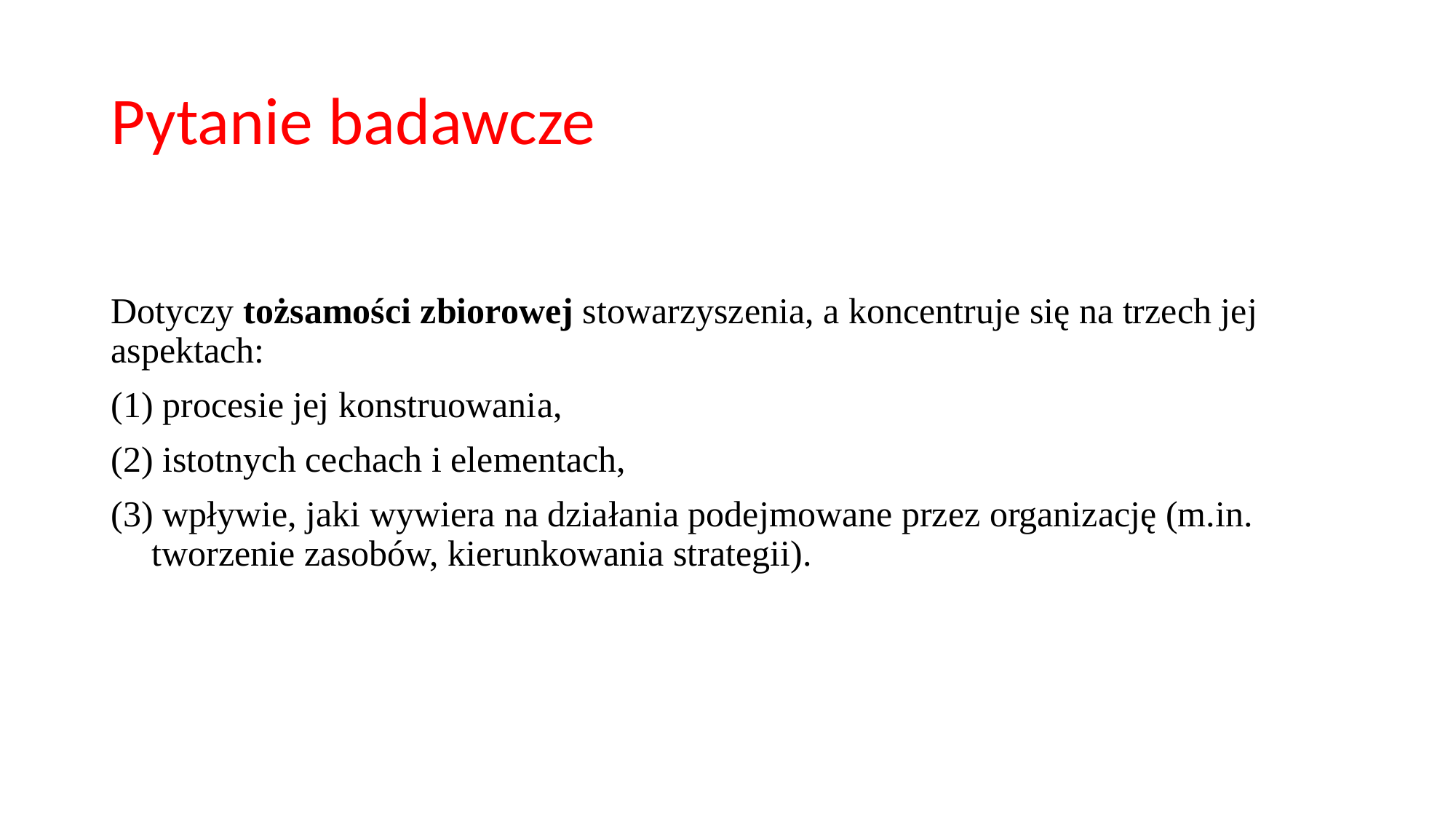

# Pytanie badawcze
Dotyczy tożsamości zbiorowej stowarzyszenia, a koncentruje się na trzech jej aspektach:
 procesie jej konstruowania,
 istotnych cechach i elementach,
 wpływie, jaki wywiera na działania podejmowane przez organizację (m.in. tworzenie zasobów, kierunkowania strategii).